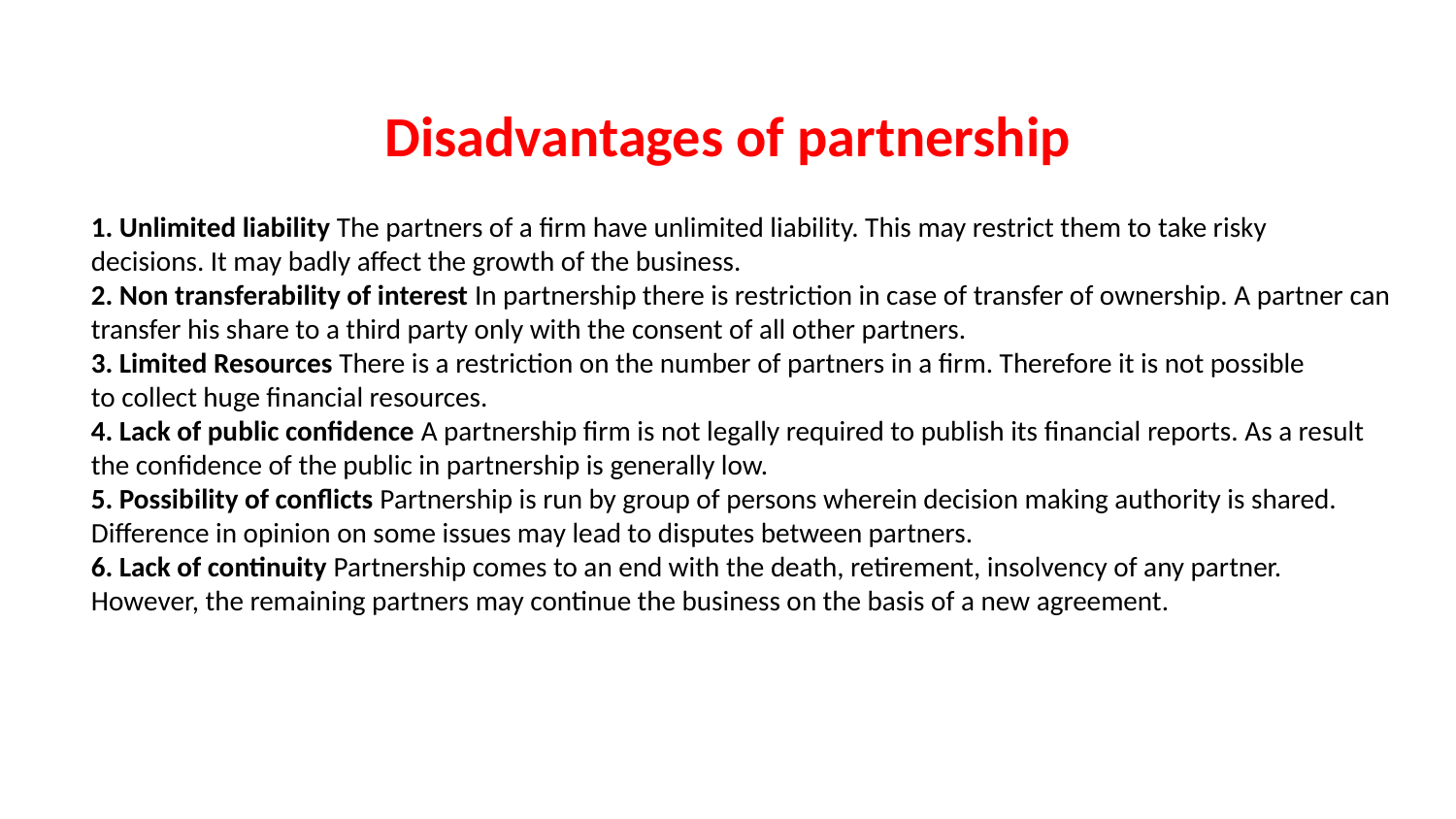

# Disadvantages of partnership
1. Unlimited liability The partners of a firm have unlimited liability. This may restrict them to take risky
decisions. It may badly affect the growth of the business.
2. Non transferability of interest In partnership there is restriction in case of transfer of ownership. A partner can transfer his share to a third party only with the consent of all other partners.
3. Limited Resources There is a restriction on the number of partners in a firm. Therefore it is not possible
to collect huge financial resources.
4. Lack of public confidence A partnership firm is not legally required to publish its financial reports. As a result
the confidence of the public in partnership is generally low.
5. Possibility of conflicts Partnership is run by group of persons wherein decision making authority is shared.
Difference in opinion on some issues may lead to disputes between partners.
6. Lack of continuity Partnership comes to an end with the death, retirement, insolvency of any partner.
However, the remaining partners may continue the business on the basis of a new agreement.